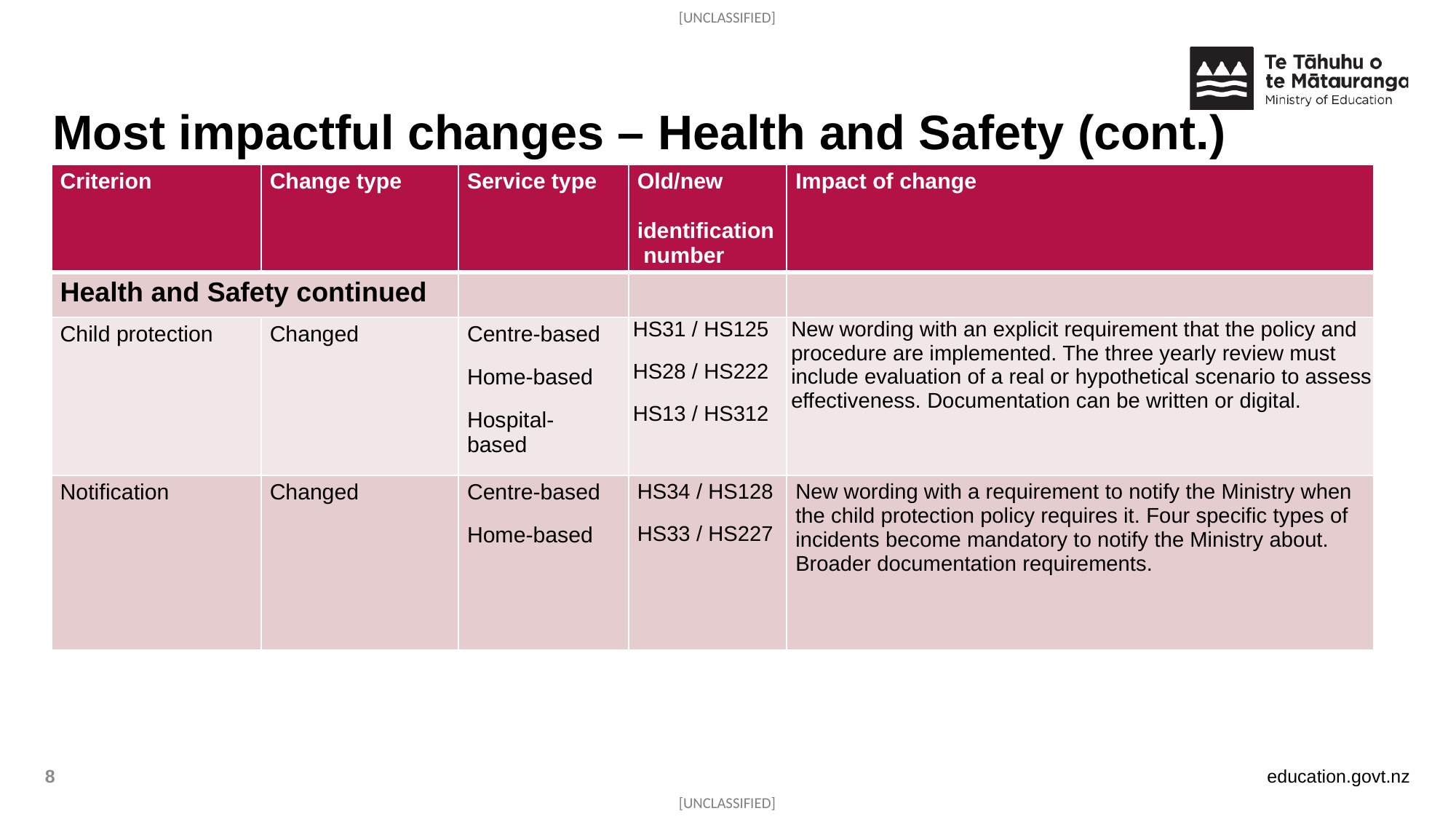

Most impactful changes – Health and Safety (cont.)

| Criterion | Change type | Service type | Old/new  identification number | Impact of change |
| --- | --- | --- | --- | --- |
| Health and Safety continued |  |  |  |  |
| Child protection | Changed | Centre-based  Home-based Hospital-based | HS31 / HS125 HS28 / HS222 HS13 / HS312 | New wording with an explicit requirement that the policy and procedure are implemented. The three yearly review must include evaluation of a real or hypothetical scenario to assess effectiveness. Documentation can be written or digital. |
| Notification | Changed | Centre-based  Home-based | HS34 / HS128 HS33 / HS227 | New wording with a requirement to notify the Ministry when the child protection policy requires it. Four specific types of incidents become mandatory to notify the Ministry about. Broader documentation requirements. |
8